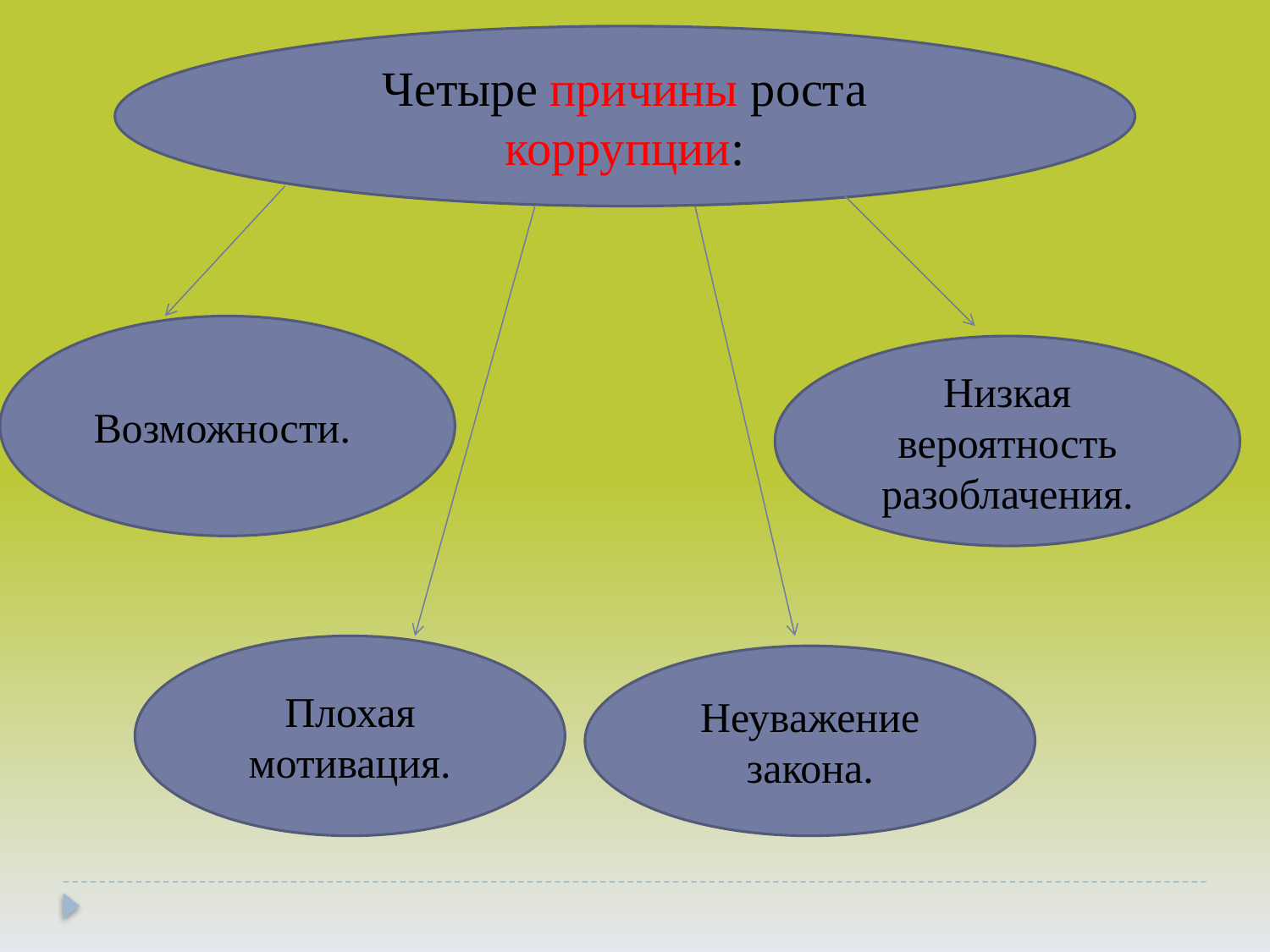

Четыре причины роста коррупции:
Возможности.
Низкая вероятность разоблачения.
Плохая мотивация.
Неуважение закона.